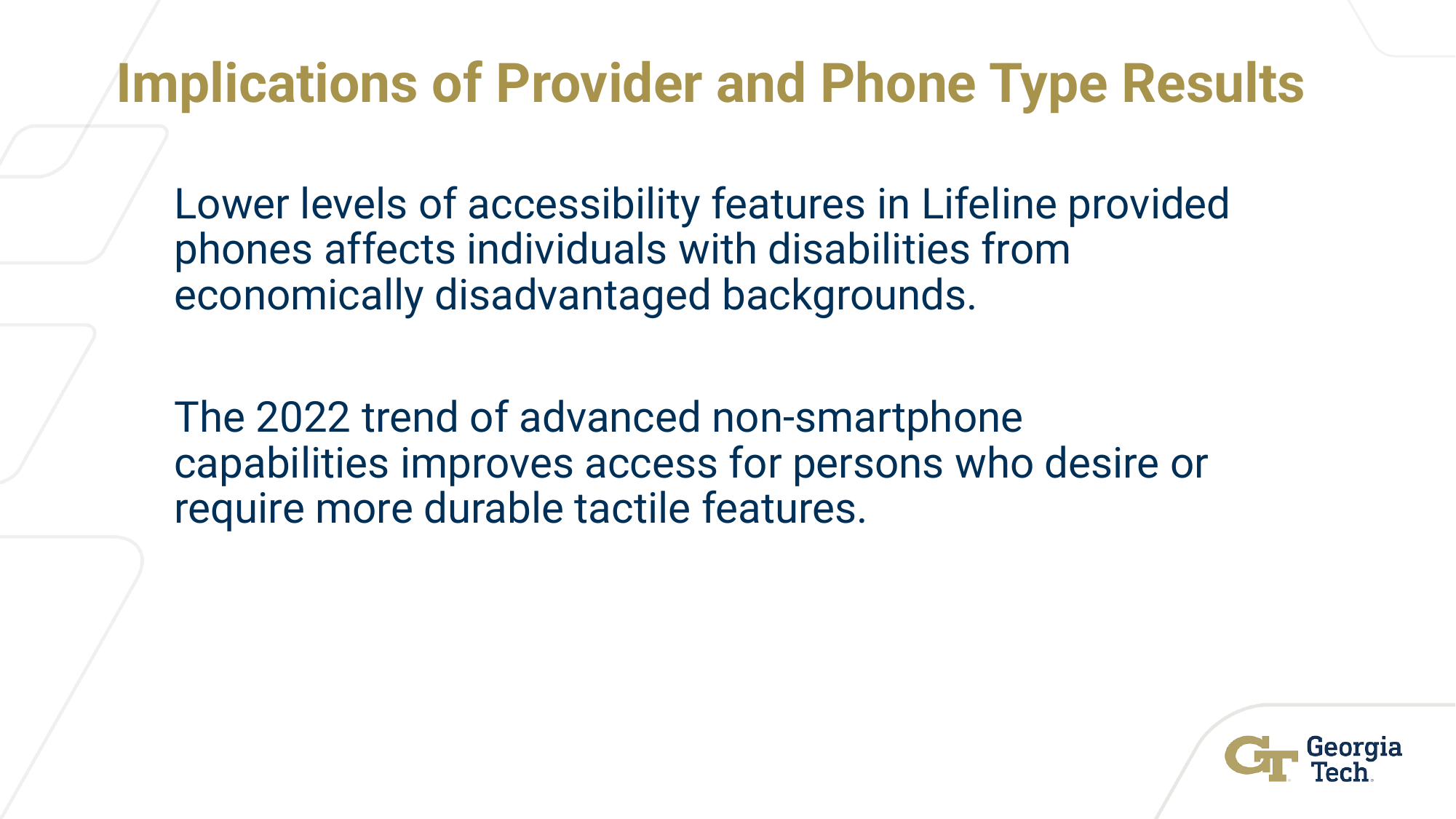

# Implications of Provider and Phone Type Results
Lower levels of accessibility features in Lifeline provided  phones affects individuals with disabilities from economically disadvantaged backgrounds.

The 2022 trend of advanced non-smartphone capabilities improves access for persons who desire or require more durable tactile features.